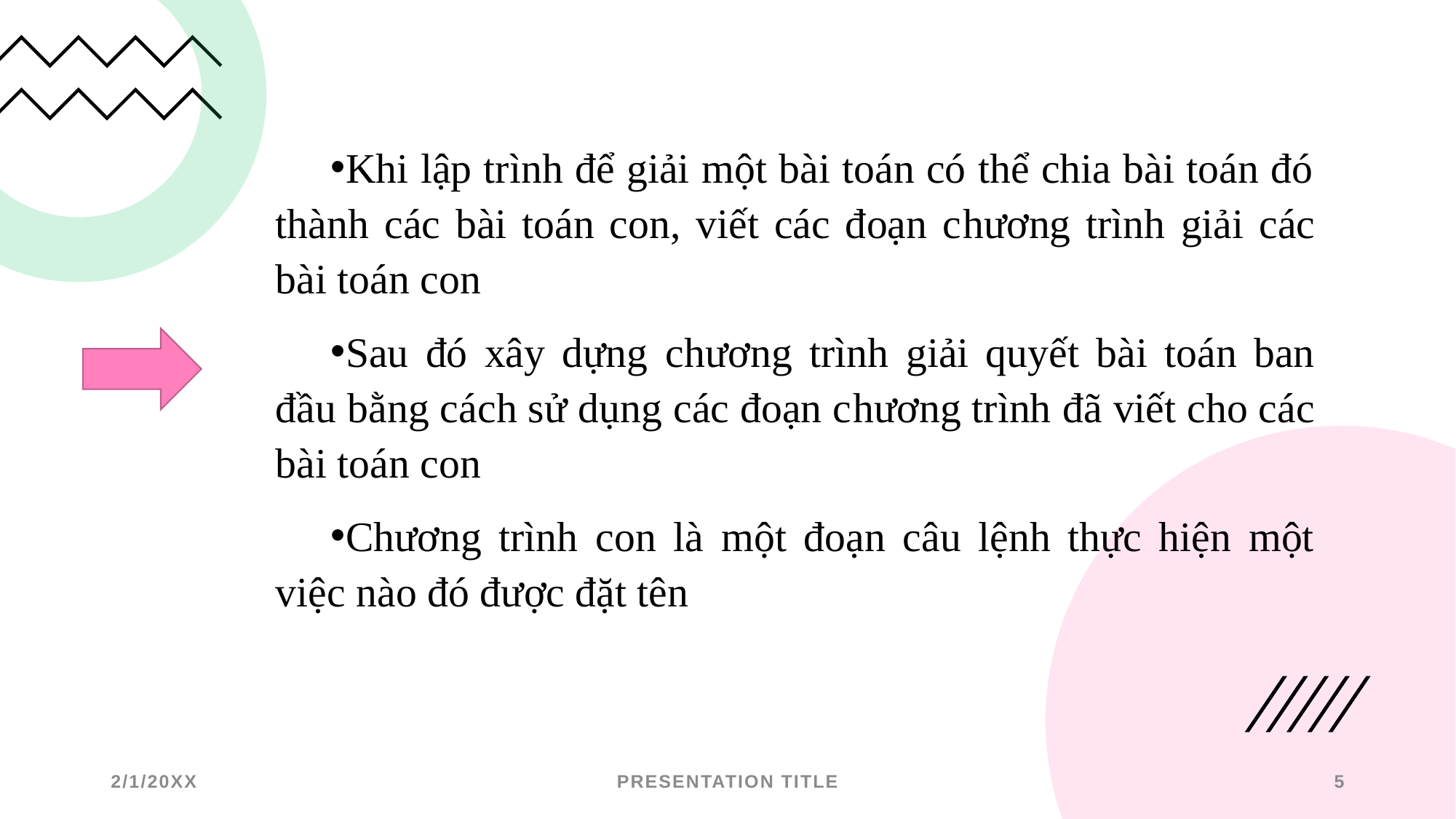

Khi lập trình để giải một bài toán có thể chia bài toán đó thành các bài toán con, viết các đoạn chương trình giải các bài toán con
Sau đó xây dựng chương trình giải quyết bài toán ban đầu bằng cách sử dụng các đoạn chương trình đã viết cho các bài toán con
Chương trình con là một đoạn câu lệnh thực hiện một việc nào đó được đặt tên

2/1/20XX
PRESENTATION TITLE
5